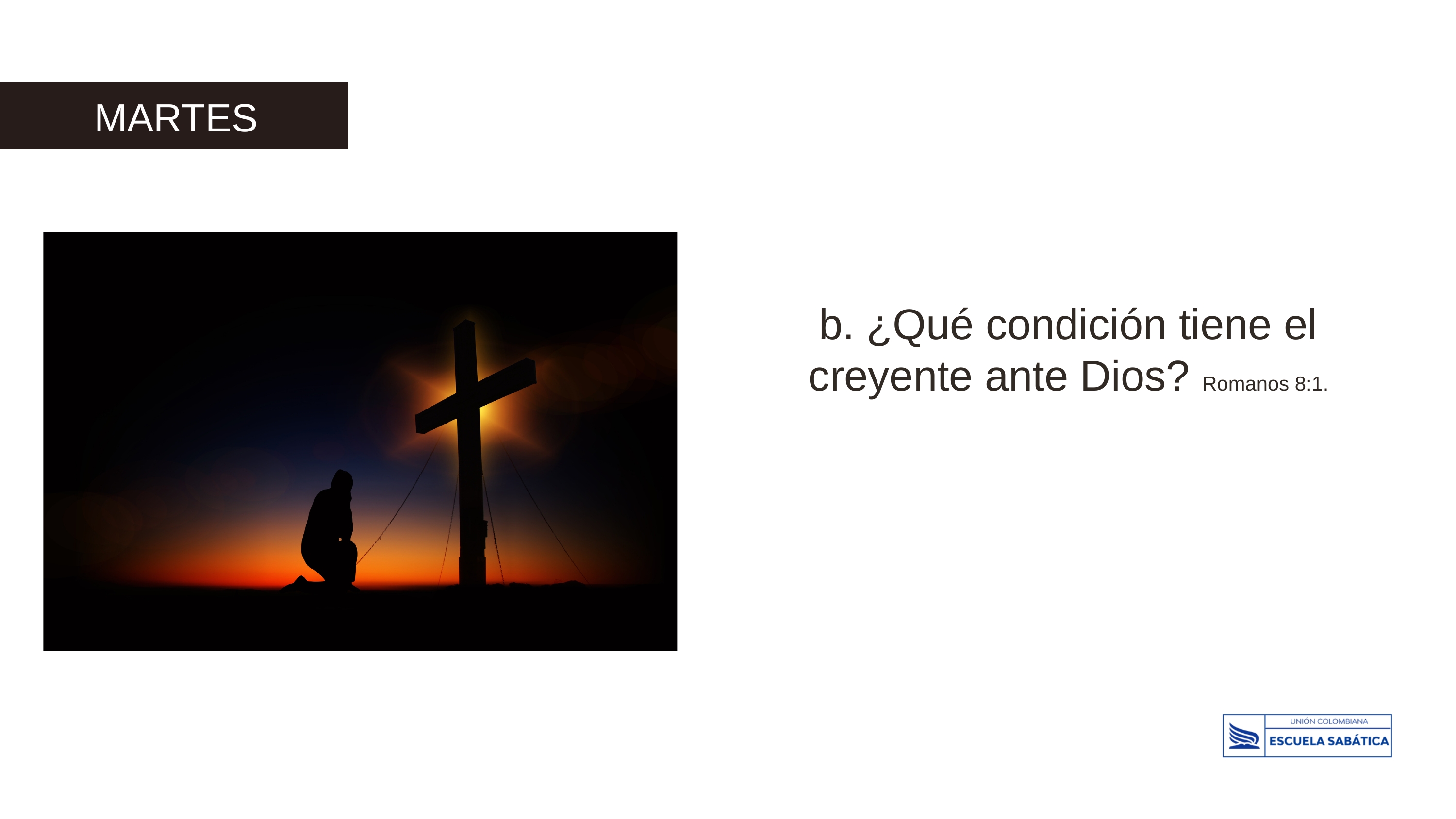

MARTES

b. ¿Qué condición tiene el creyente ante Dios? Romanos 8:1.